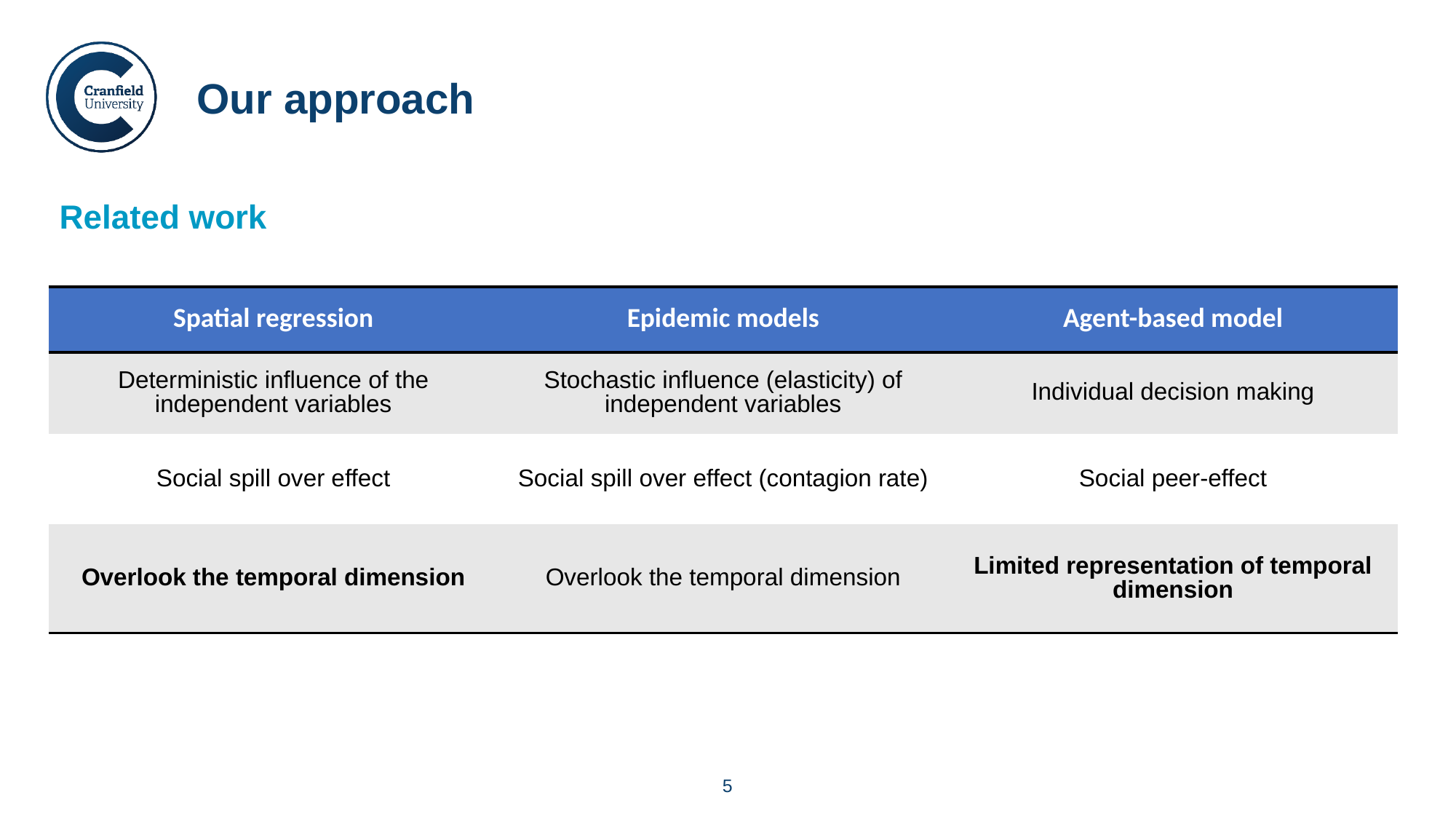

Our approach
Related work
| Spatial regression | Epidemic models | Agent-based model |
| --- | --- | --- |
| Deterministic influence of the independent variables | Stochastic influence (elasticity) of independent variables | Individual decision making |
| Social spill over effect | Social spill over effect (contagion rate) | Social peer-effect |
| Overlook the temporal dimension | Overlook the temporal dimension | Limited representation of temporal dimension |